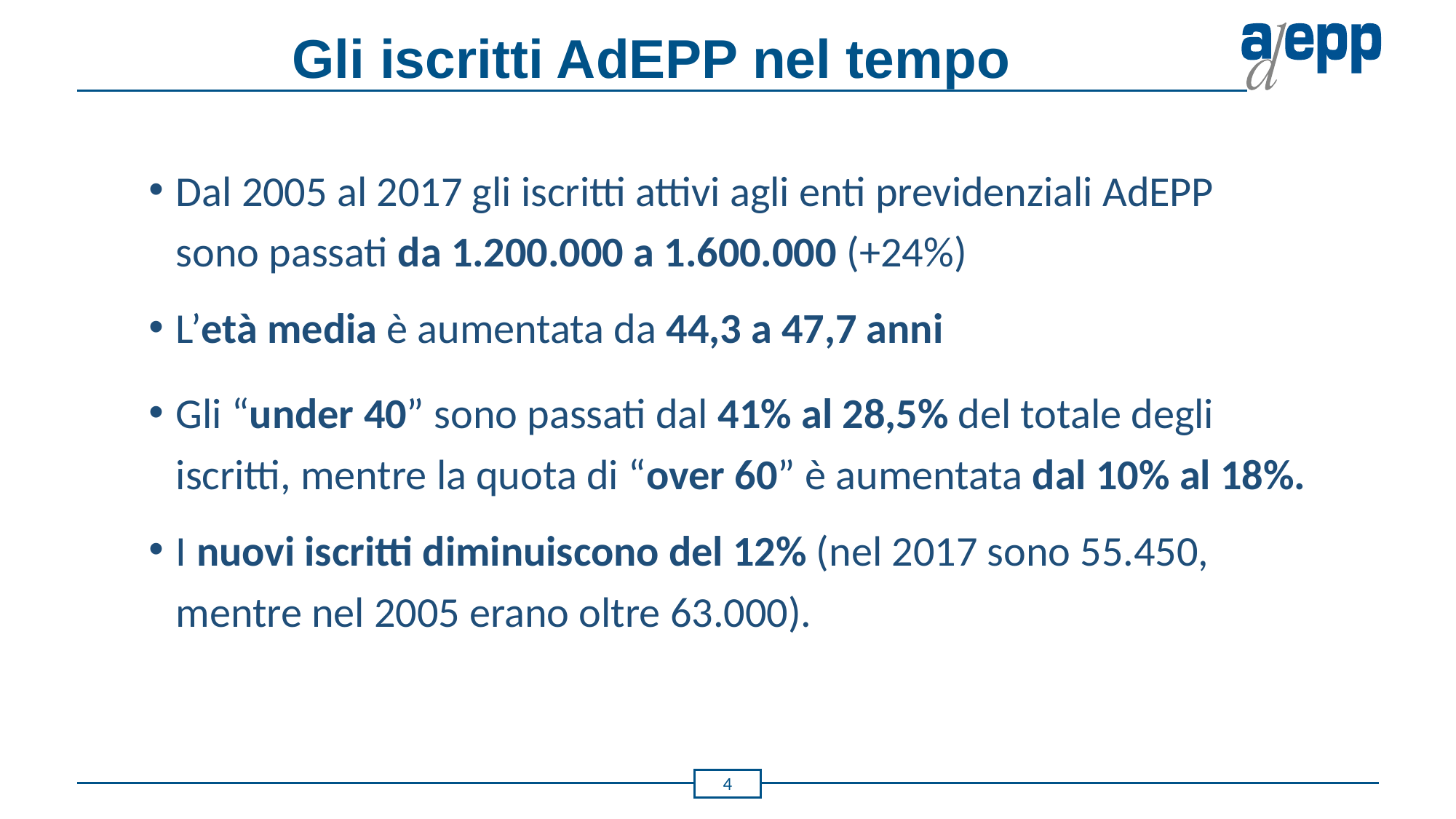

# Gli iscritti AdEPP nel tempo
Dal 2005 al 2017 gli iscritti attivi agli enti previdenziali AdEPP sono passati da 1.200.000 a 1.600.000 (+24%)
L’età media è aumentata da 44,3 a 47,7 anni
Gli “under 40” sono passati dal 41% al 28,5% del totale degli iscritti, mentre la quota di “over 60” è aumentata dal 10% al 18%.
I nuovi iscritti diminuiscono del 12% (nel 2017 sono 55.450, mentre nel 2005 erano oltre 63.000).
4